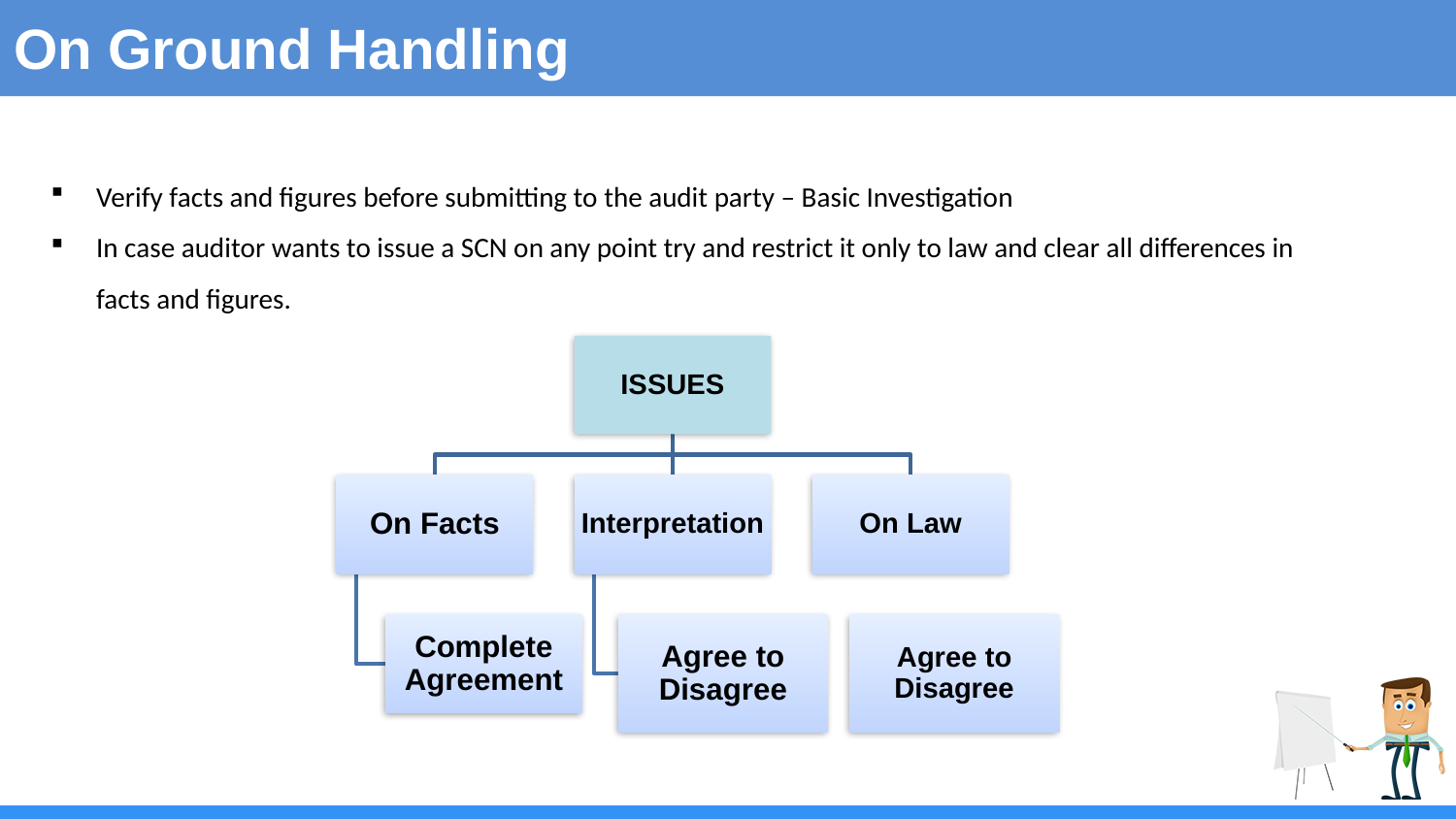

On Ground Handling
Verify facts and figures before submitting to the audit party – Basic Investigation
In case auditor wants to issue a SCN on any point try and restrict it only to law and clear all differences in facts and figures.
ISSUES
On Facts
Complete Agreement
Interpretation
Agree to Disagree
On Law
Agree to Disagree